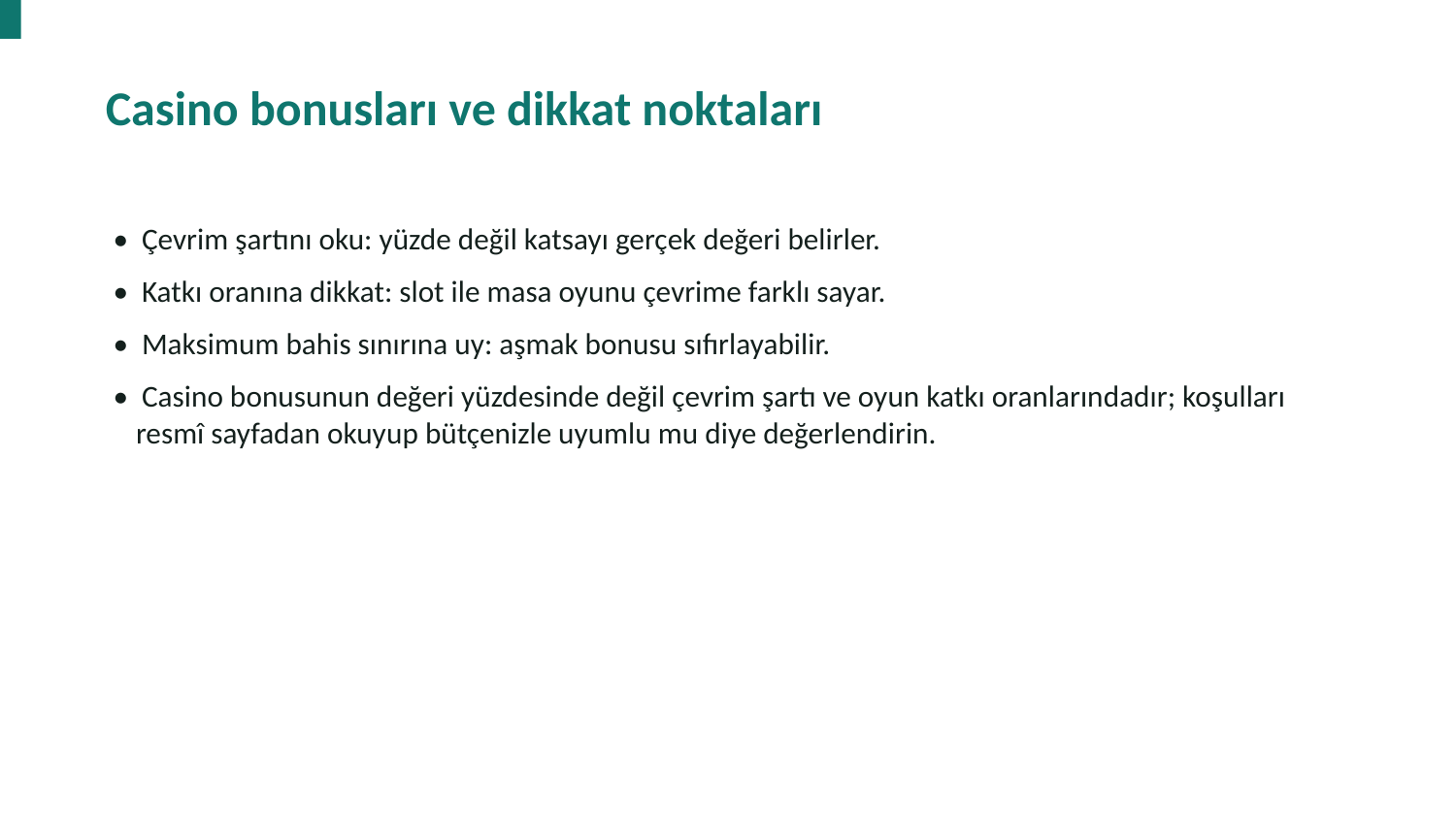

Casino bonusları ve dikkat noktaları
•  Çevrim şartını oku: yüzde değil katsayı gerçek değeri belirler.
•  Katkı oranına dikkat: slot ile masa oyunu çevrime farklı sayar.
•  Maksimum bahis sınırına uy: aşmak bonusu sıfırlayabilir.
•  Casino bonusunun değeri yüzdesinde değil çevrim şartı ve oyun katkı oranlarındadır; koşulları resmî sayfadan okuyup bütçenizle uyumlu mu diye değerlendirin.